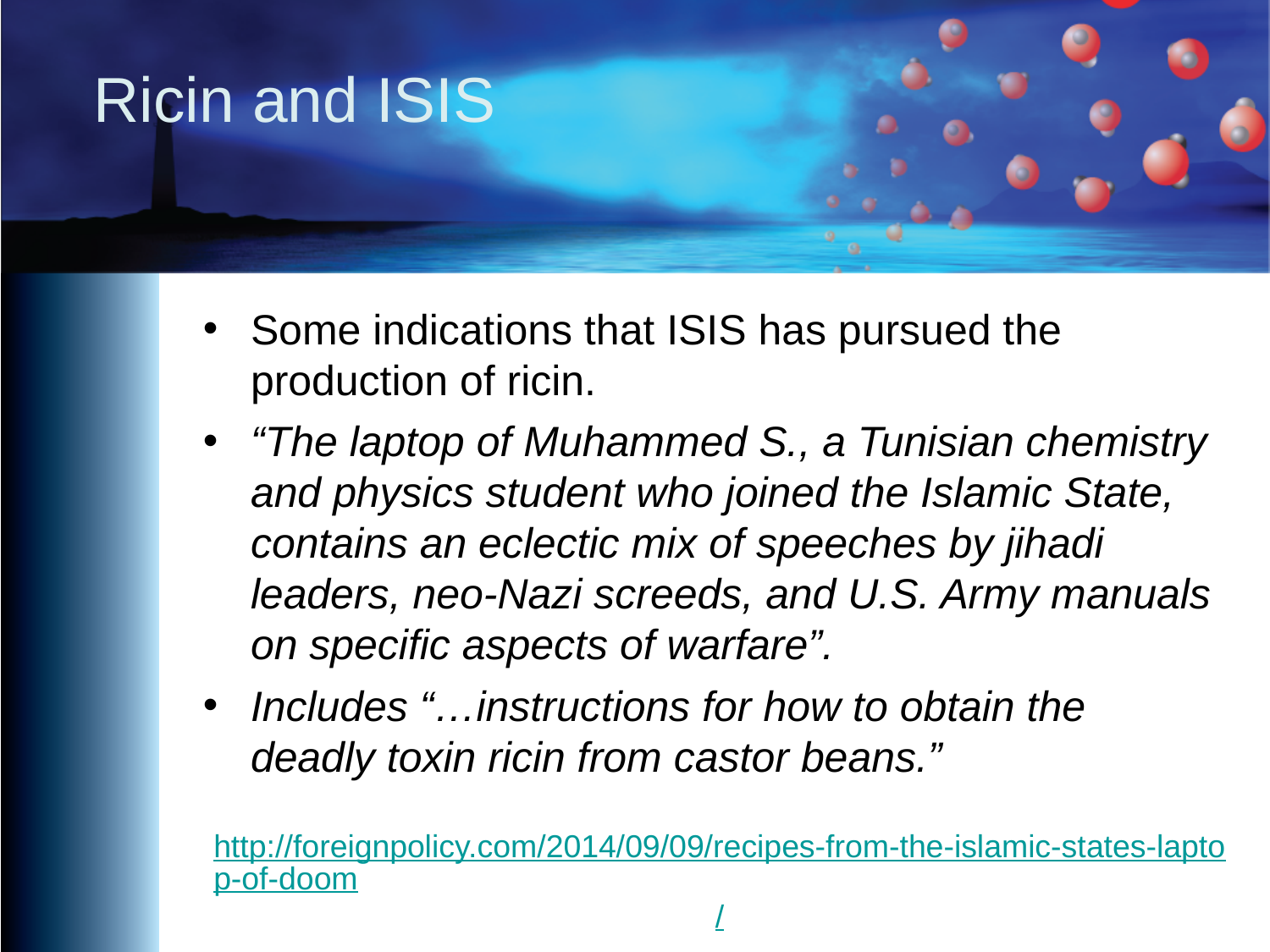

Ricin and ISIS
Some indications that ISIS has pursued the production of ricin.
“The laptop of Muhammed S., a Tunisian chemistry and physics student who joined the Islamic State, contains an eclectic mix of speeches by jihadi leaders, neo-Nazi screeds, and U.S. Army manuals on specific aspects of warfare”.
Includes “…instructions for how to obtain the deadly toxin ricin from castor beans.”
http://foreignpolicy.com/2014/09/09/recipes-from-the-islamic-states-laptop-of-doom/